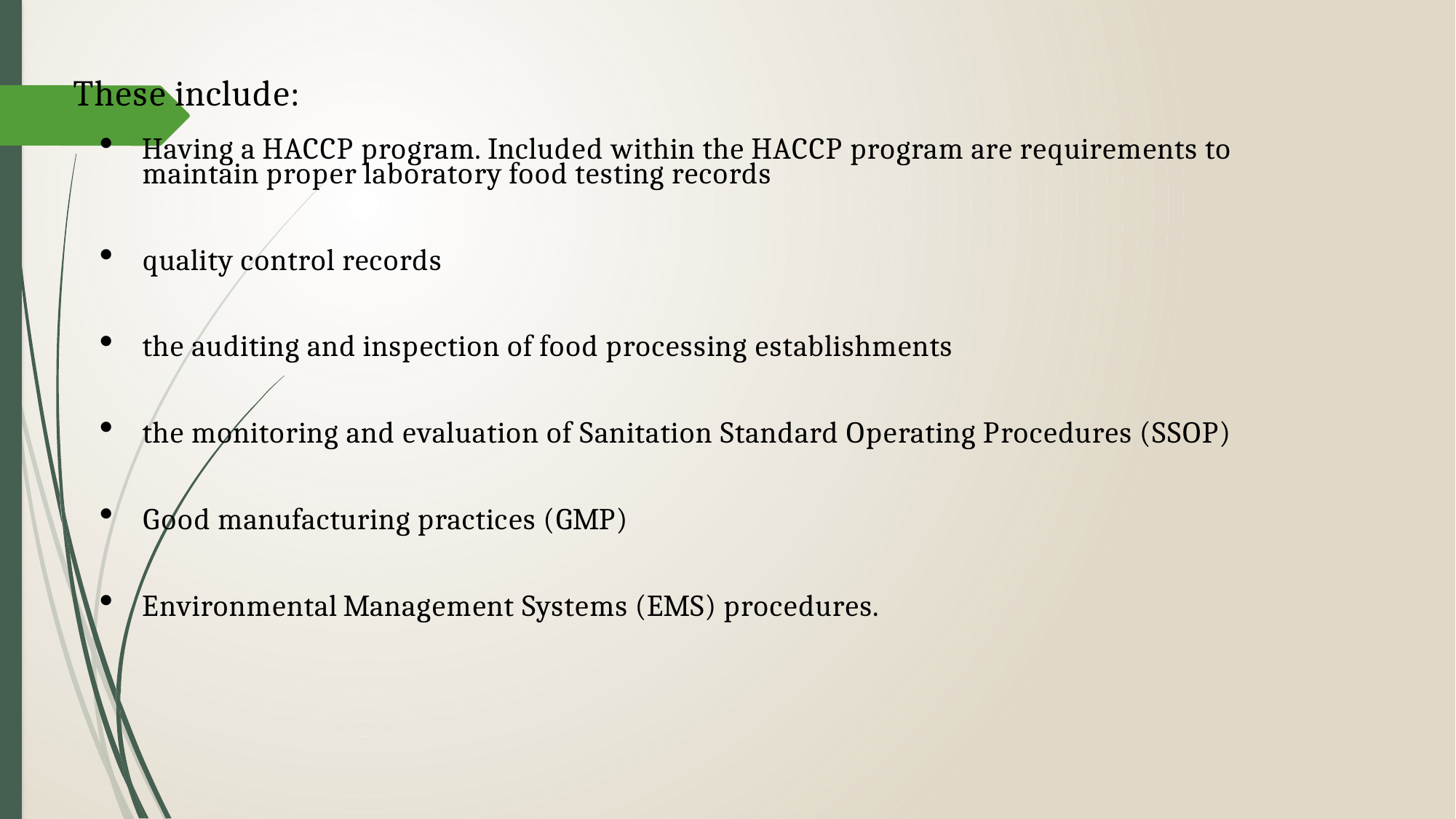

These include:
Having a HACCP program. Included within the HACCP program are requirements to maintain proper laboratory food testing records

quality control records

the auditing and inspection of food processing establishments

the monitoring and evaluation of Sanitation Standard Operating Procedures (SSOP)

Good manufacturing practices (GMP)

Environmental Management Systems (EMS) procedures.